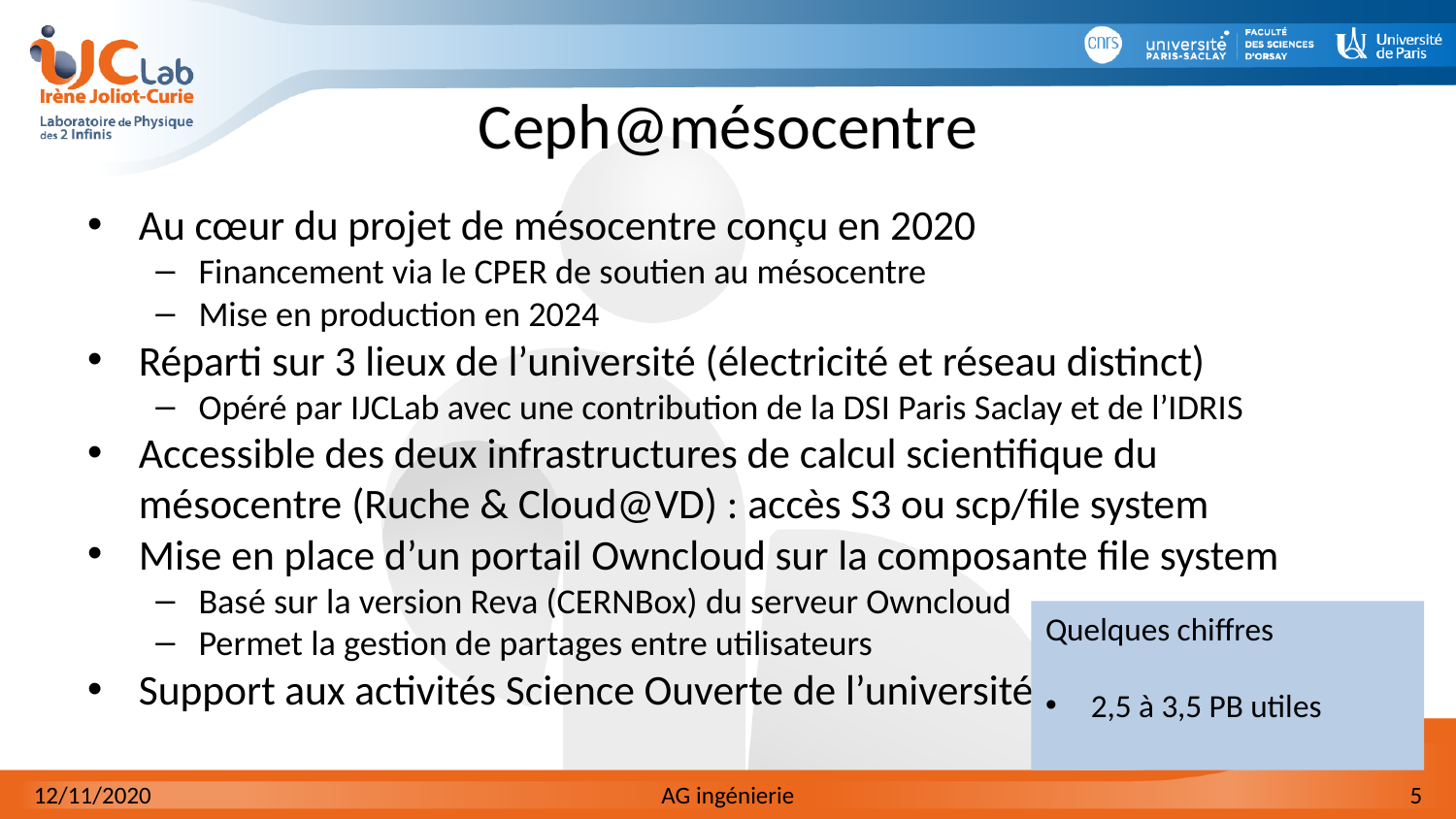

# Ceph@mésocentre
Au cœur du projet de mésocentre conçu en 2020
Financement via le CPER de soutien au mésocentre
Mise en production en 2024
Réparti sur 3 lieux de l’université (électricité et réseau distinct)
Opéré par IJCLab avec une contribution de la DSI Paris Saclay et de l’IDRIS
Accessible des deux infrastructures de calcul scientifique du mésocentre (Ruche & Cloud@VD) : accès S3 ou scp/file system
Mise en place d’un portail Owncloud sur la composante file system
Basé sur la version Reva (CERNBox) du serveur Owncloud
Permet la gestion de partages entre utilisateurs
Support aux activités Science Ouverte de l’université
Quelques chiffres

2,5 à 3,5 PB utiles

12/11/2020
AG ingénierie
5